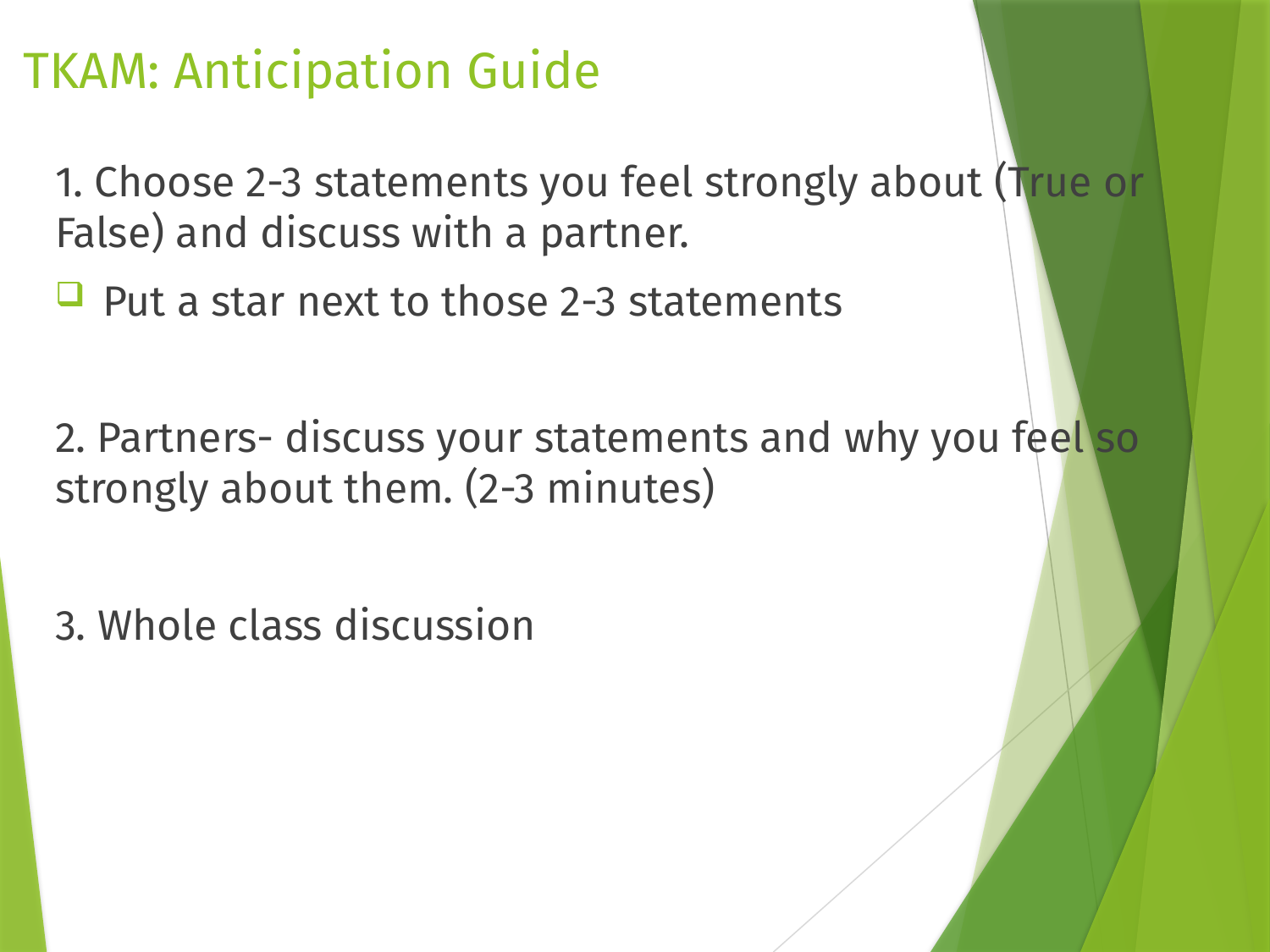

# TKAM: Anticipation Guide
1. Choose 2-3 statements you feel strongly about (True or False) and discuss with a partner.
Put a star next to those 2-3 statements

2. Partners- discuss your statements and why you feel so strongly about them. (2-3 minutes)

3. Whole class discussion